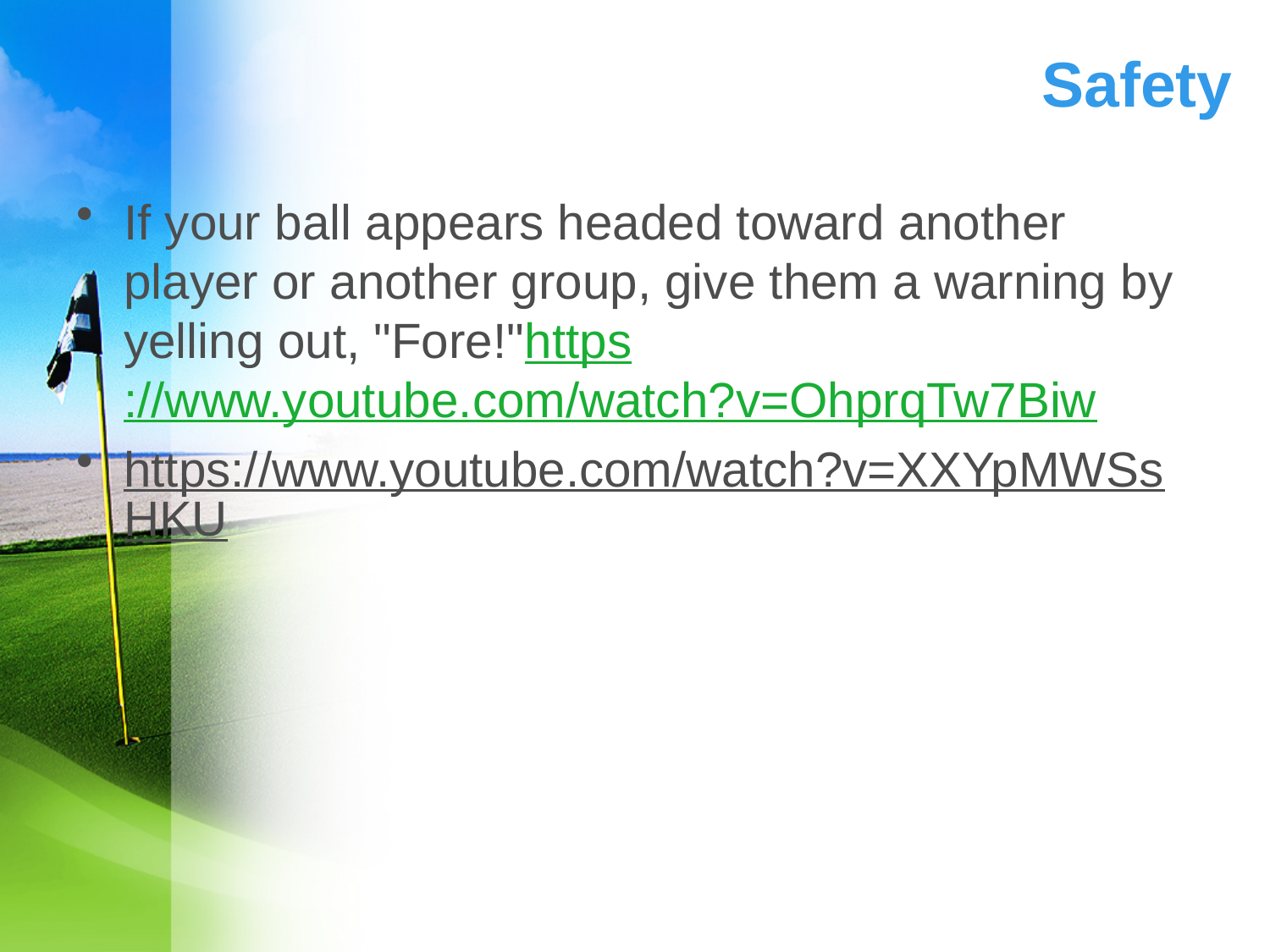

# Safety
If your ball appears headed toward another player or another group, give them a warning by yelling out, "Fore!"https://www.youtube.com/watch?v=OhprqTw7Biw
https://www.youtube.com/watch?v=XXYpMWSsHKU